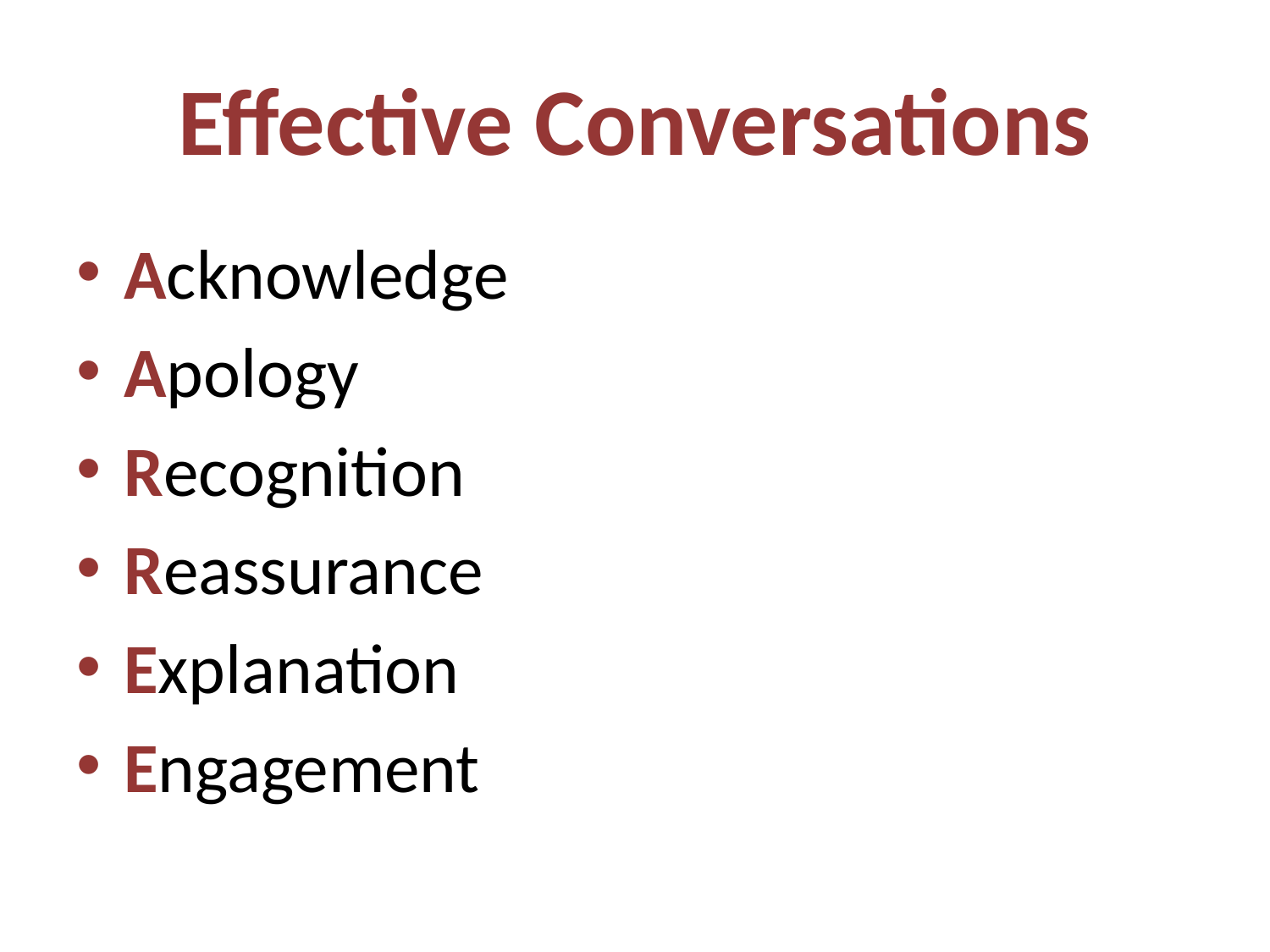

# Effective Conversations
Acknowledge
Apology
Recognition
Reassurance
Explanation
Engagement